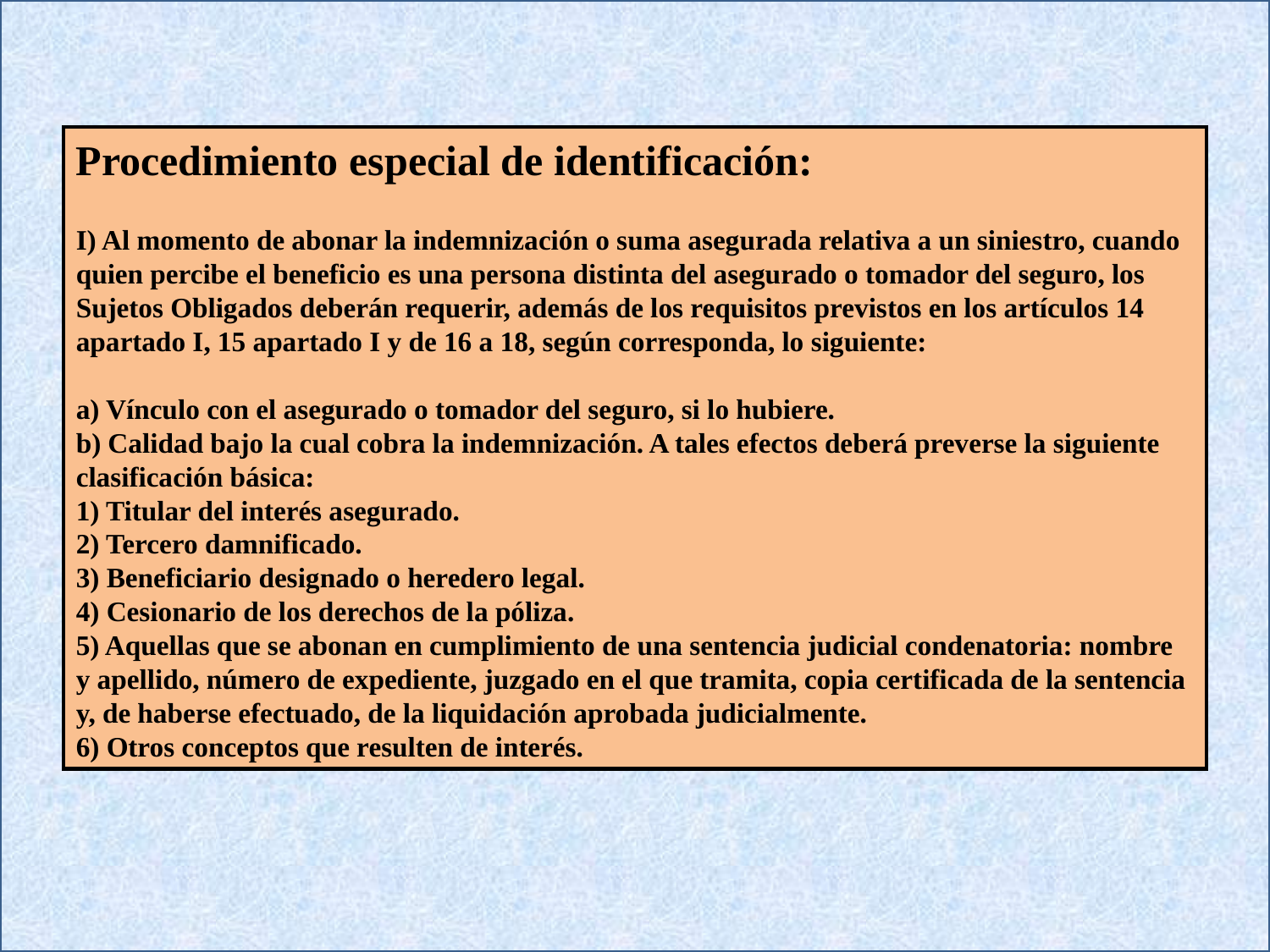

Procedimiento especial de identificación:
I) Al momento de abonar la indemnización o suma asegurada relativa a un siniestro, cuando quien percibe el beneficio es una persona distinta del asegurado o tomador del seguro, los Sujetos Obligados deberán requerir, además de los requisitos previstos en los artículos 14 apartado I, 15 apartado I y de 16 a 18, según corresponda, lo siguiente:
a) Vínculo con el asegurado o tomador del seguro, si lo hubiere.
b) Calidad bajo la cual cobra la indemnización. A tales efectos deberá preverse la siguiente clasificación básica:
1) Titular del interés asegurado.
2) Tercero damnificado.
3) Beneficiario designado o heredero legal.
4) Cesionario de los derechos de la póliza.
5) Aquellas que se abonan en cumplimiento de una sentencia judicial condenatoria: nombre y apellido, número de expediente, juzgado en el que tramita, copia certificada de la sentencia y, de haberse efectuado, de la liquidación aprobada judicialmente.
6) Otros conceptos que resulten de interés.